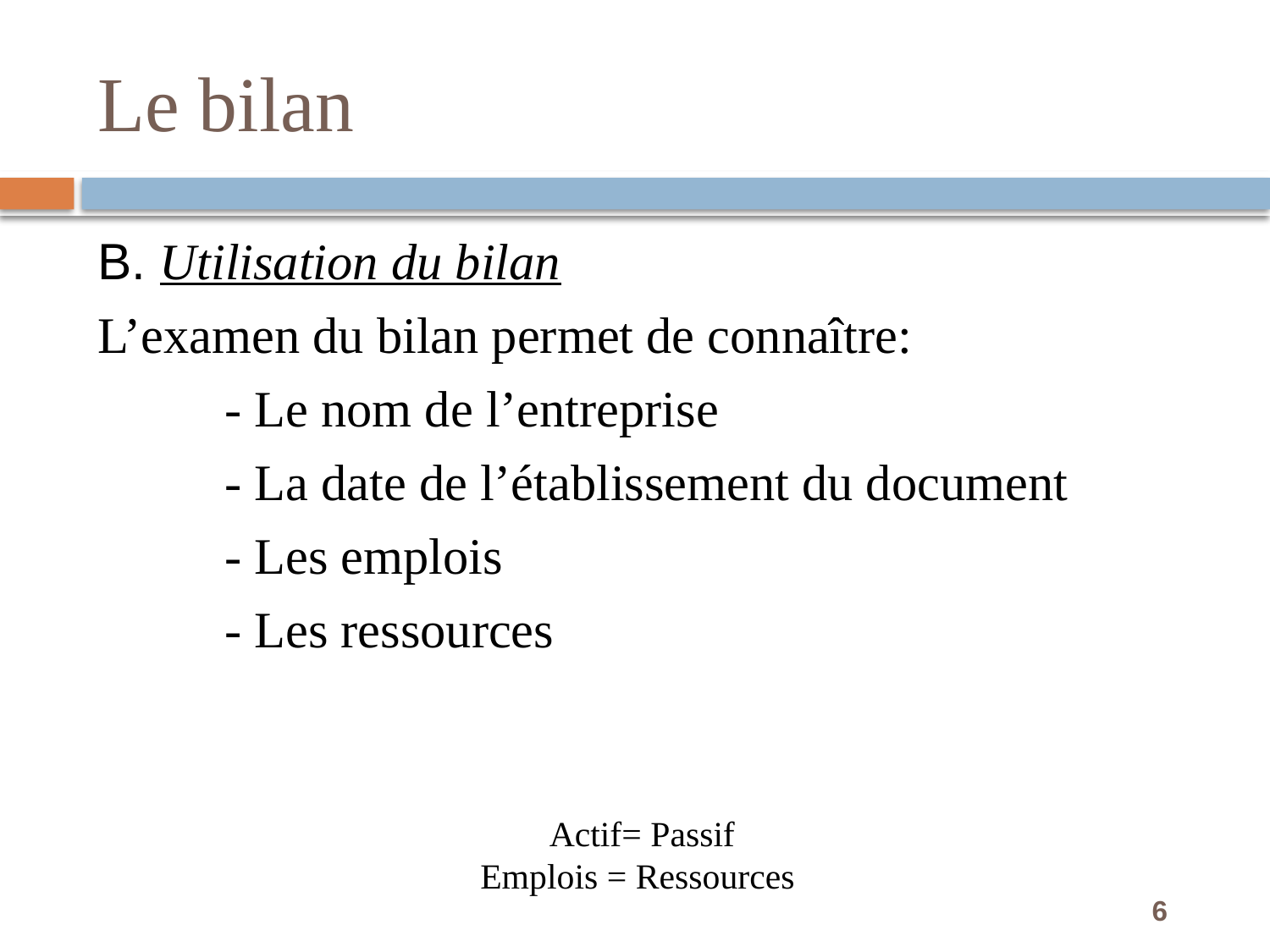

# Le bilan
B. Utilisation du bilan
L’examen du bilan permet de connaître:
	- Le nom de l’entreprise
	- La date de l’établissement du document
	- Les emplois
	- Les ressources

Actif= Passif
Emplois = Ressources
6